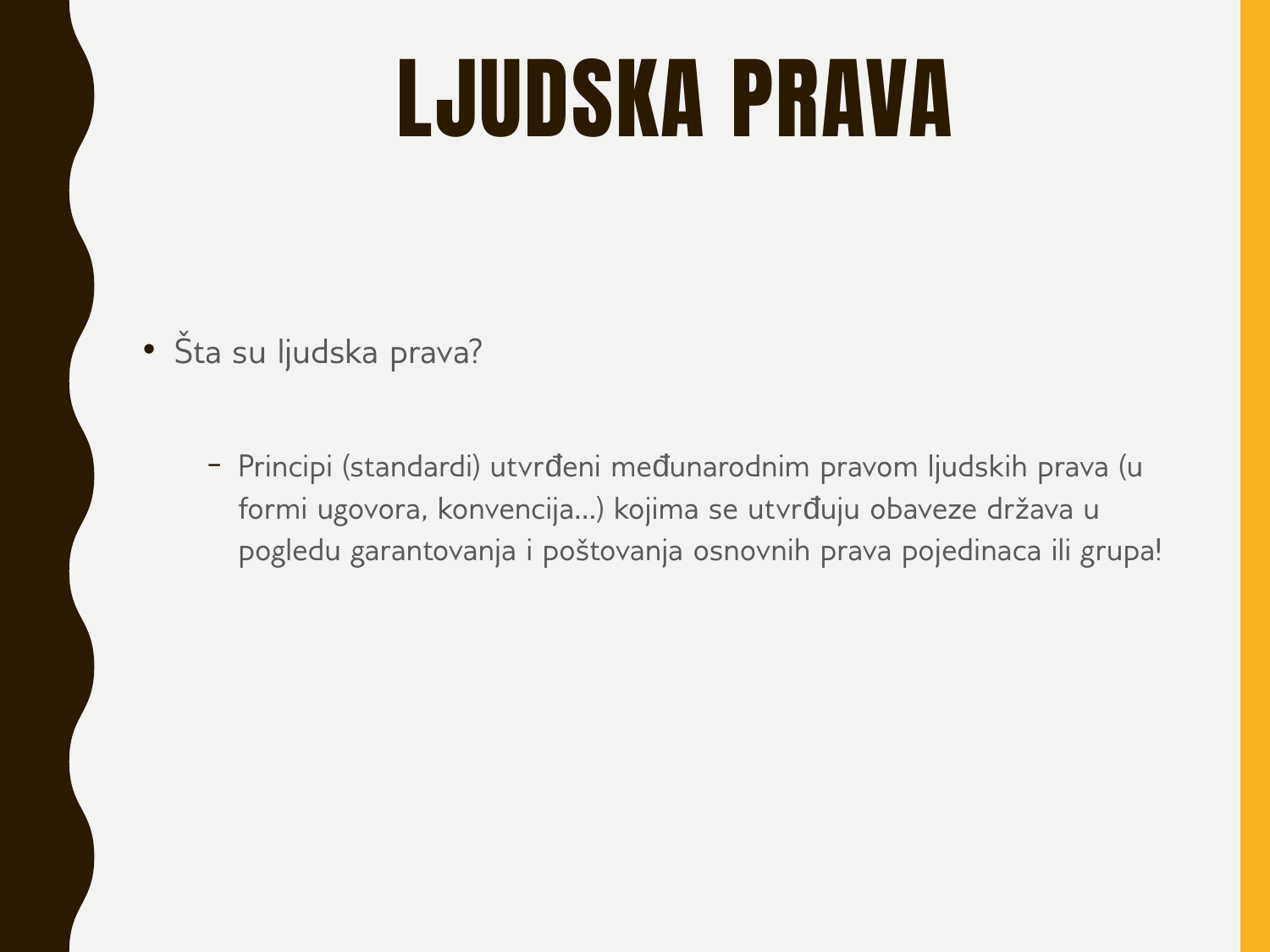

# Ljudska prava
Šta su ljudska prava?

Principi (standardi) utvrđeni međunarodnim pravom ljudskih prava (u formi ugovora, konvencija...) kojima se utvrđuju obaveze država u pogledu garantovanja i poštovanja osnovnih prava pojedinaca ili grupa!